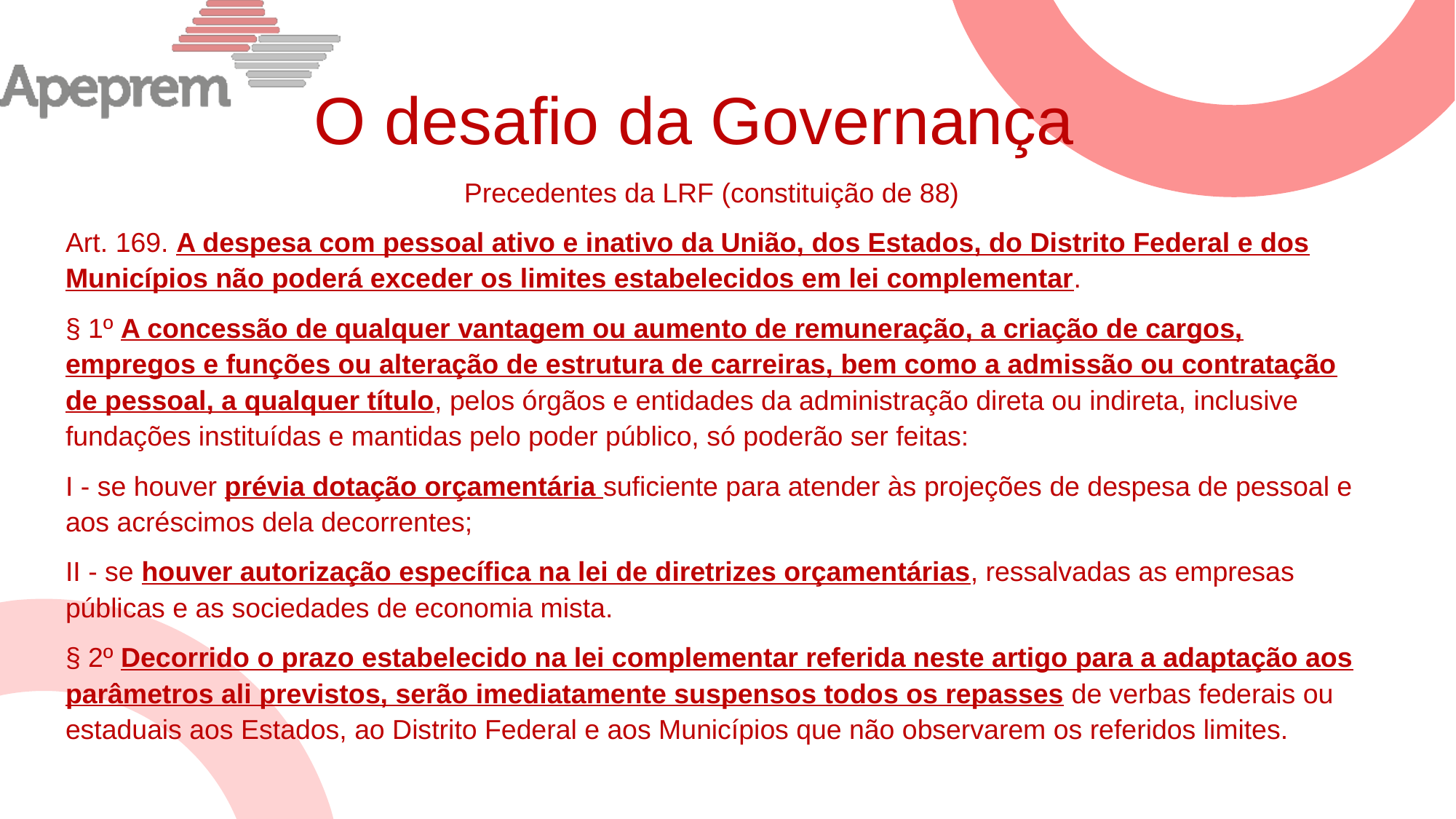

# O desafio da Governança
Precedentes da LRF (constituição de 88)
Art. 169. A despesa com pessoal ativo e inativo da União, dos Estados, do Distrito Federal e dos Municípios não poderá exceder os limites estabelecidos em lei complementar.
§ 1º A concessão de qualquer vantagem ou aumento de remuneração, a criação de cargos, empregos e funções ou alteração de estrutura de carreiras, bem como a admissão ou contratação de pessoal, a qualquer título, pelos órgãos e entidades da administração direta ou indireta, inclusive fundações instituídas e mantidas pelo poder público, só poderão ser feitas:
I - se houver prévia dotação orçamentária suficiente para atender às projeções de despesa de pessoal e aos acréscimos dela decorrentes;
II - se houver autorização específica na lei de diretrizes orçamentárias, ressalvadas as empresas públicas e as sociedades de economia mista.
§ 2º Decorrido o prazo estabelecido na lei complementar referida neste artigo para a adaptação aos parâmetros ali previstos, serão imediatamente suspensos todos os repasses de verbas federais ou estaduais aos Estados, ao Distrito Federal e aos Municípios que não observarem os referidos limites.